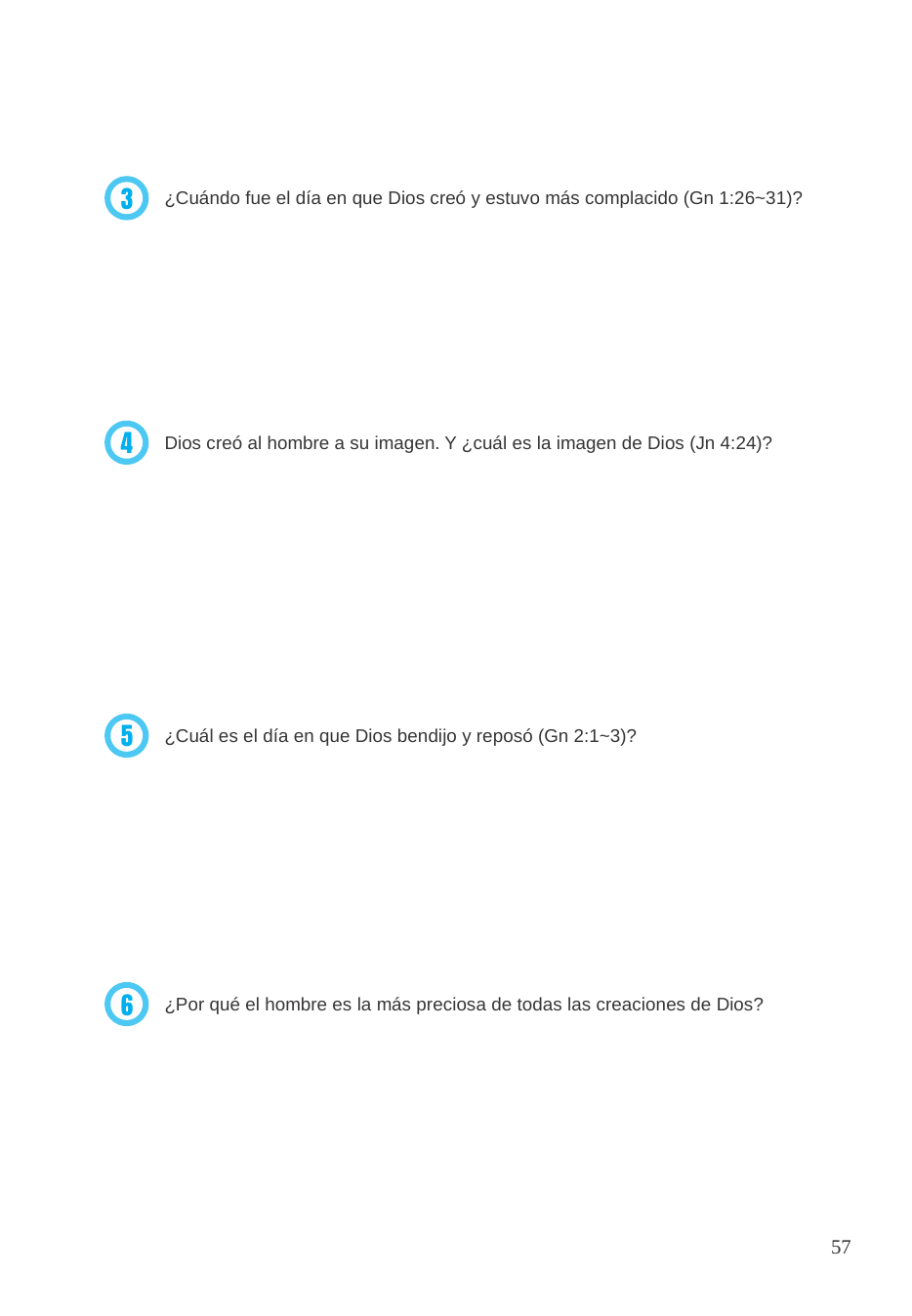

¿Cuándo fue el día en que Dios creó y estuvo más complacido (Gn 1:26~31)?
3

Dios creó al hombre a su imagen. Y ¿cuál es la imagen de Dios (Jn 4:24)?
4

¿Cuál es el día en que Dios bendijo y reposó (Gn 2:1~3)?
5

¿Por qué el hombre es la más preciosa de todas las creaciones de Dios?
6
57